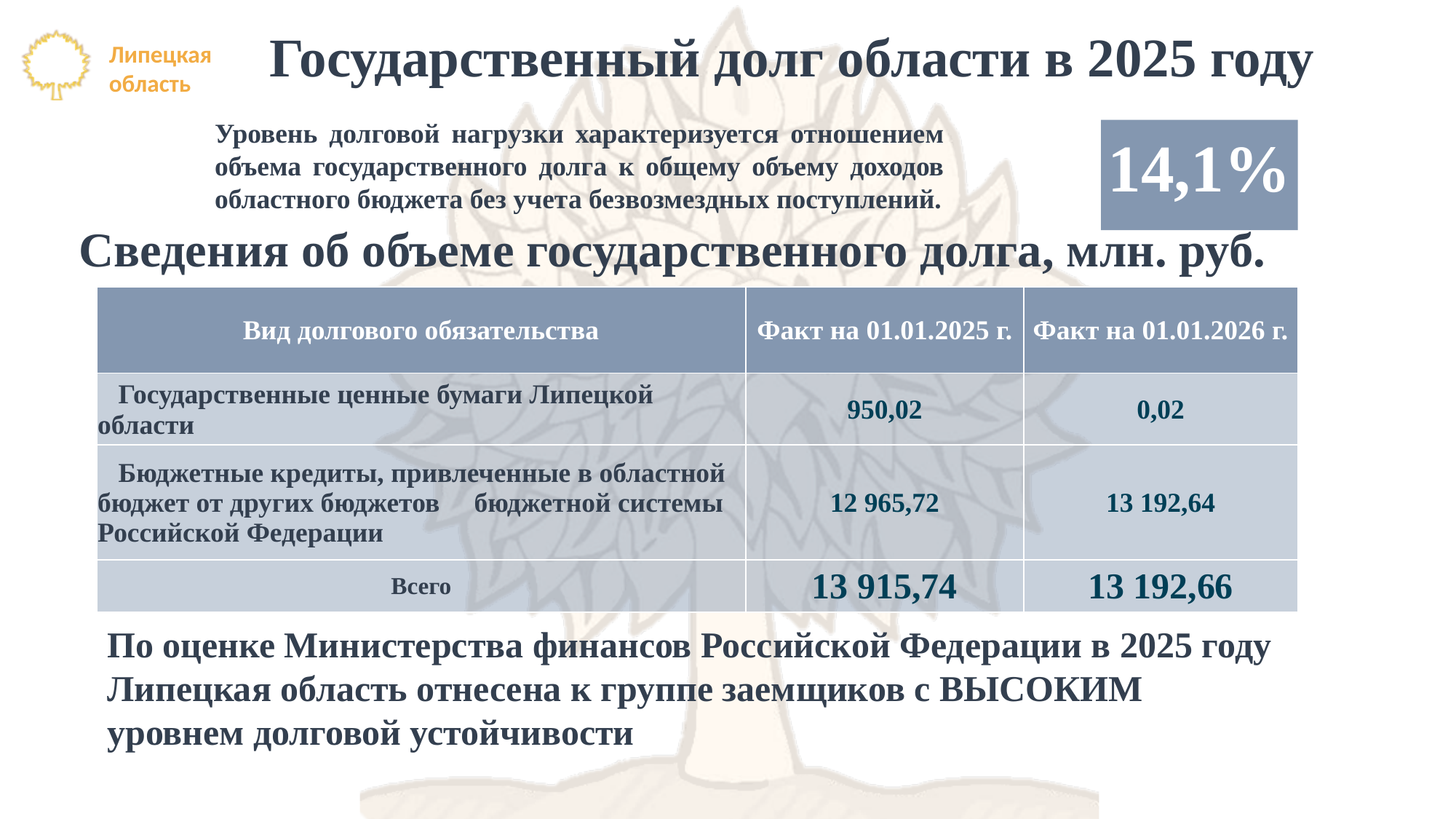

Государственный долг области в 2025 году
Уровень долговой нагрузки характеризуется отношением объема государственного долга к общему объему доходов областного бюджета без учета безвозмездных поступлений.
14,1%

Сведения об объеме государственного долга, млн. руб.
| Вид долгового обязательства | Факт на 01.01.2025 г. | Факт на 01.01.2026 г. |
| --- | --- | --- |
| Государственные ценные бумаги Липецкой области | 950,02 | 0,02 |
| Бюджетные кредиты, привлеченные в областной бюджет от других бюджетов бюджетной системы Российской Федерации | 12 965,72 | 13 192,64 |
| Всего | 13 915,74 | 13 192,66 |
По оценке Министерства финансов Российской Федерации в 2025 году Липецкая область отнесена к группе заемщиков с ВЫСОКИМ уровнем долговой устойчивости